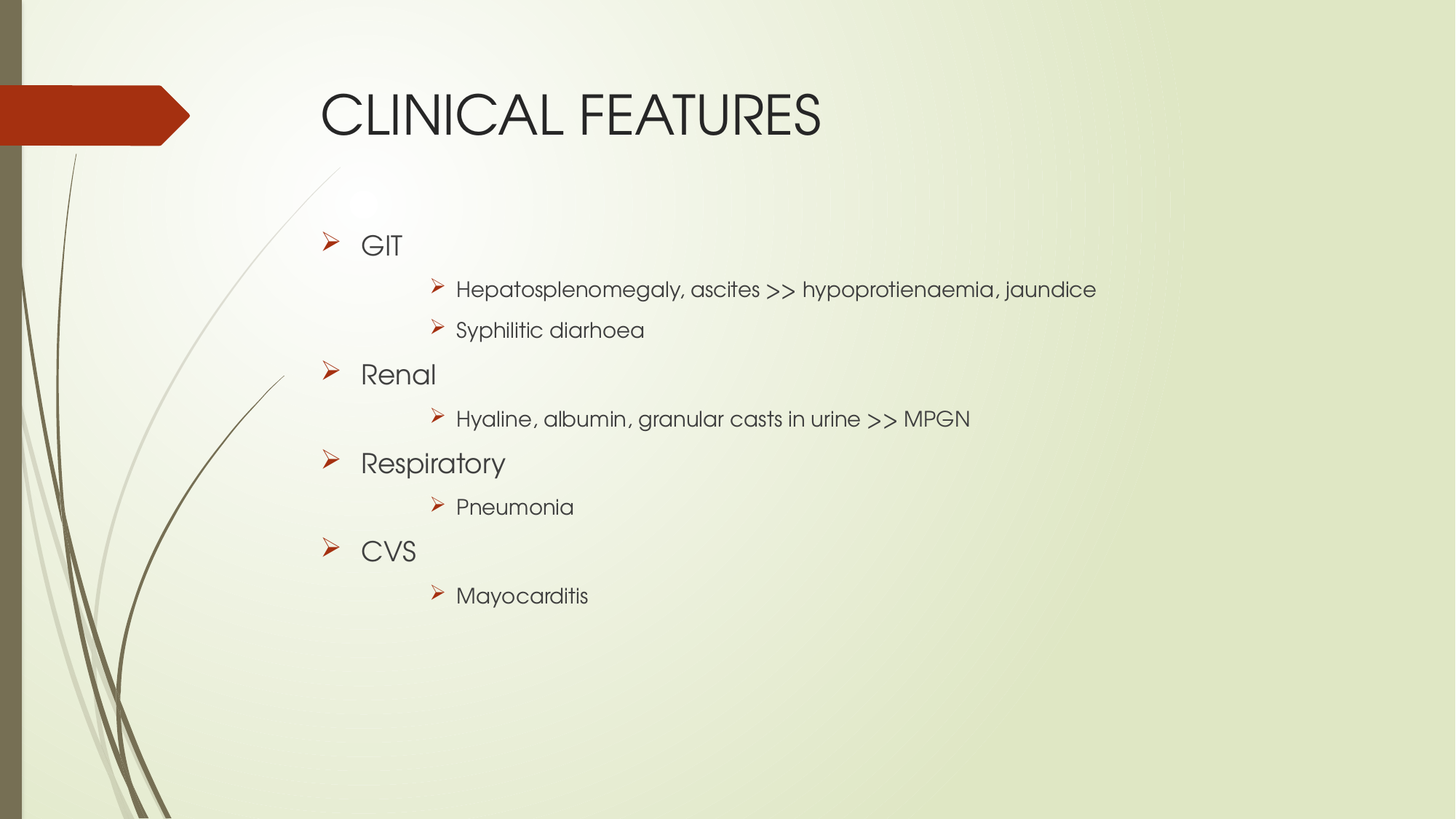

# CLINICAL FEATURES
GIT
Hepatosplenomegaly, ascites >> hypoprotienaemia, jaundice
Syphilitic diarhoea
Renal
Hyaline, albumin, granular casts in urine >> MPGN
Respiratory
Pneumonia
CVS
Mayocarditis